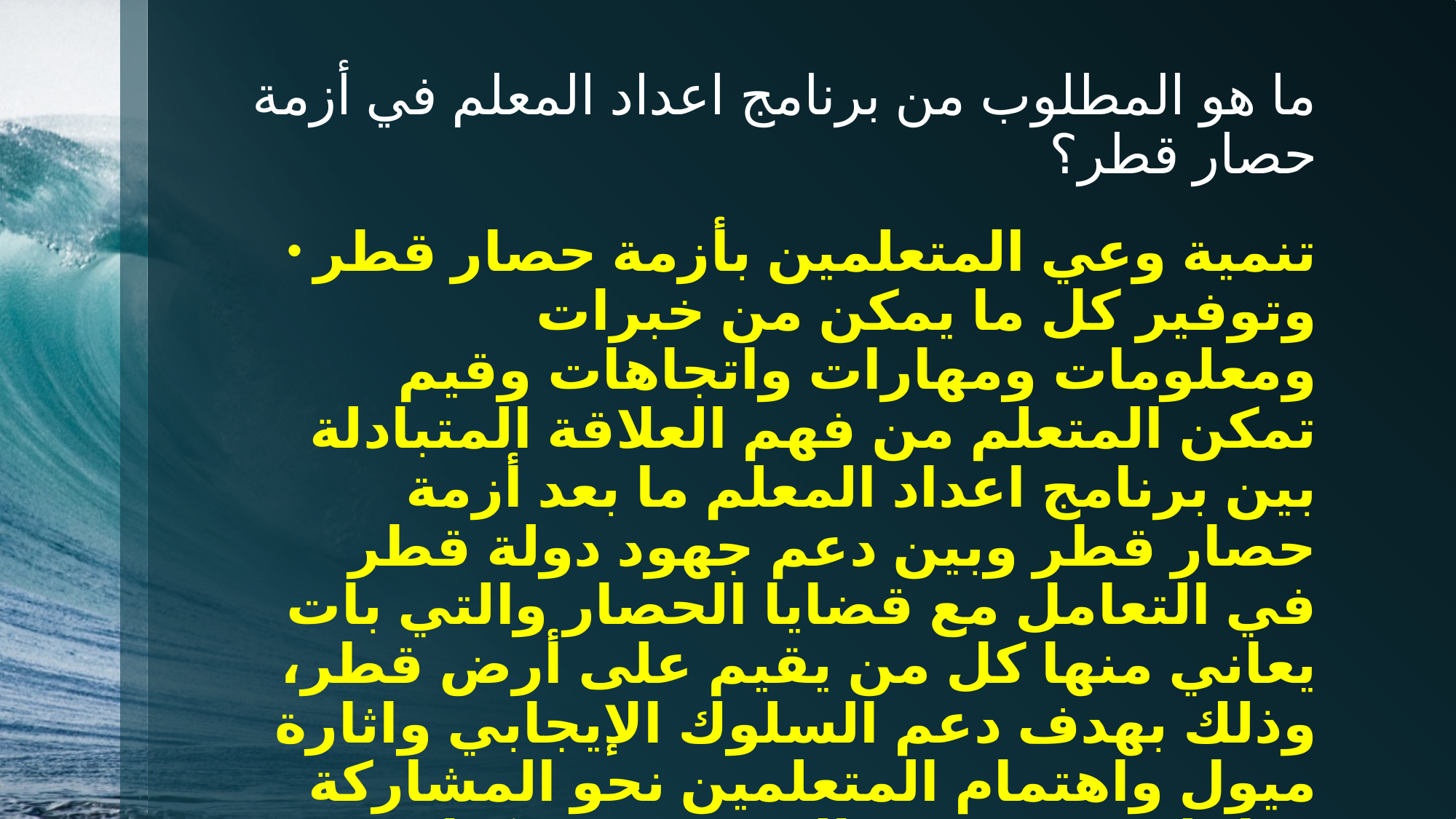

# ما هو المطلوب من برنامج اعداد المعلم في أزمة حصار قطر؟
تنمية وعي المتعلمين بأزمة حصار قطر وتوفير كل ما يمكن من خبرات ومعلومات ومهارات واتجاهات وقيم تمكن المتعلم من فهم العلاقة المتبادلة بين برنامج اعداد المعلم ما بعد أزمة حصار قطر وبين دعم جهود دولة قطر في التعامل مع قضايا الحصار والتي بات يعاني منها كل من يقيم على أرض قطر، وذلك بهدف دعم السلوك الإيجابي واثارة ميول واهتمام المتعلمين نحو المشاركة بفاعلية في تنمية المجتمع وتشكيل اخلاق الناشئة من أبناء المجتمع والمحافظة على السلوك السوي الذي يمثل الاخلاق الاصيلة للشعب القطري.